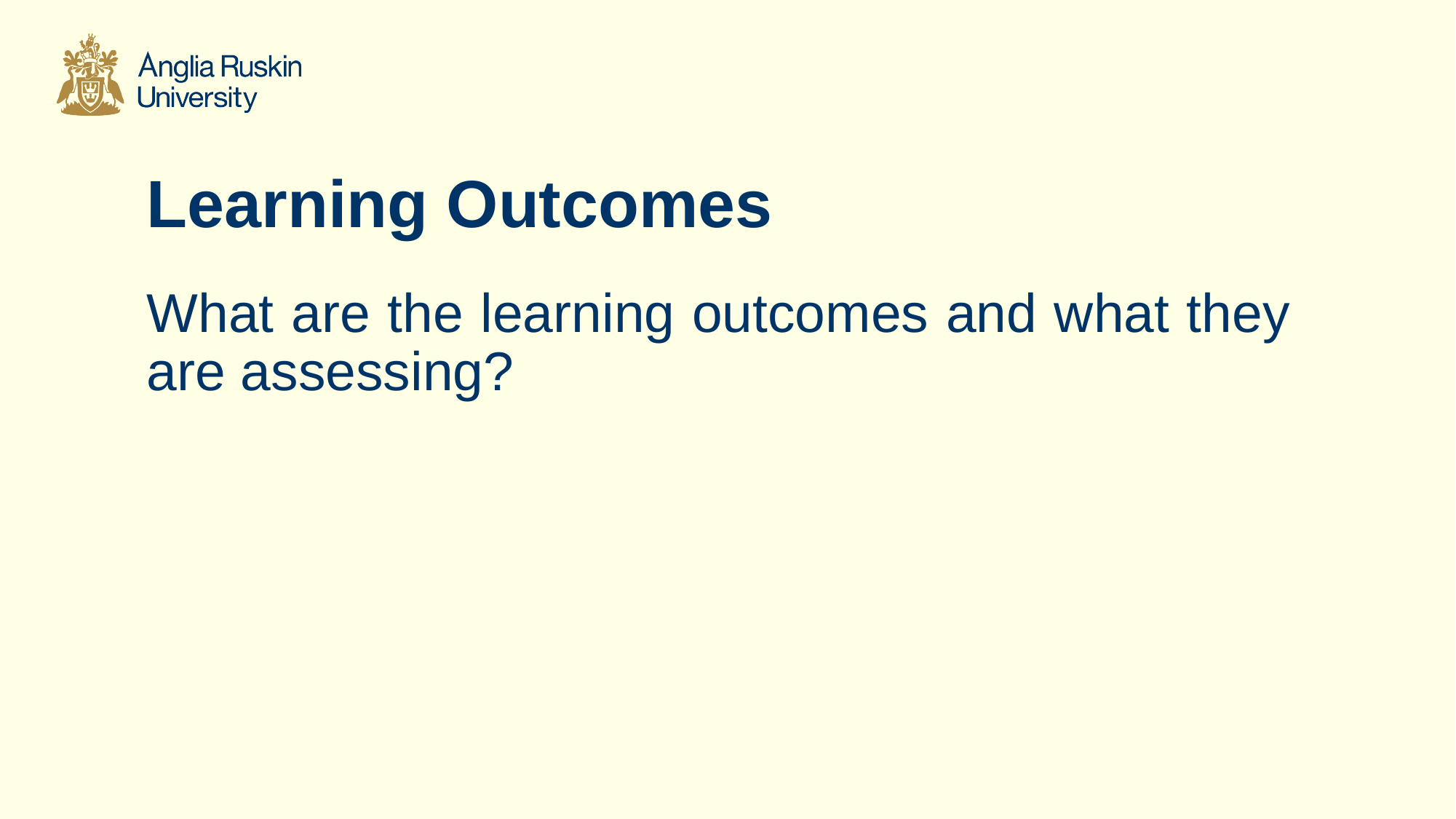

# Learning Outcomes
What are the learning outcomes and what they are assessing?